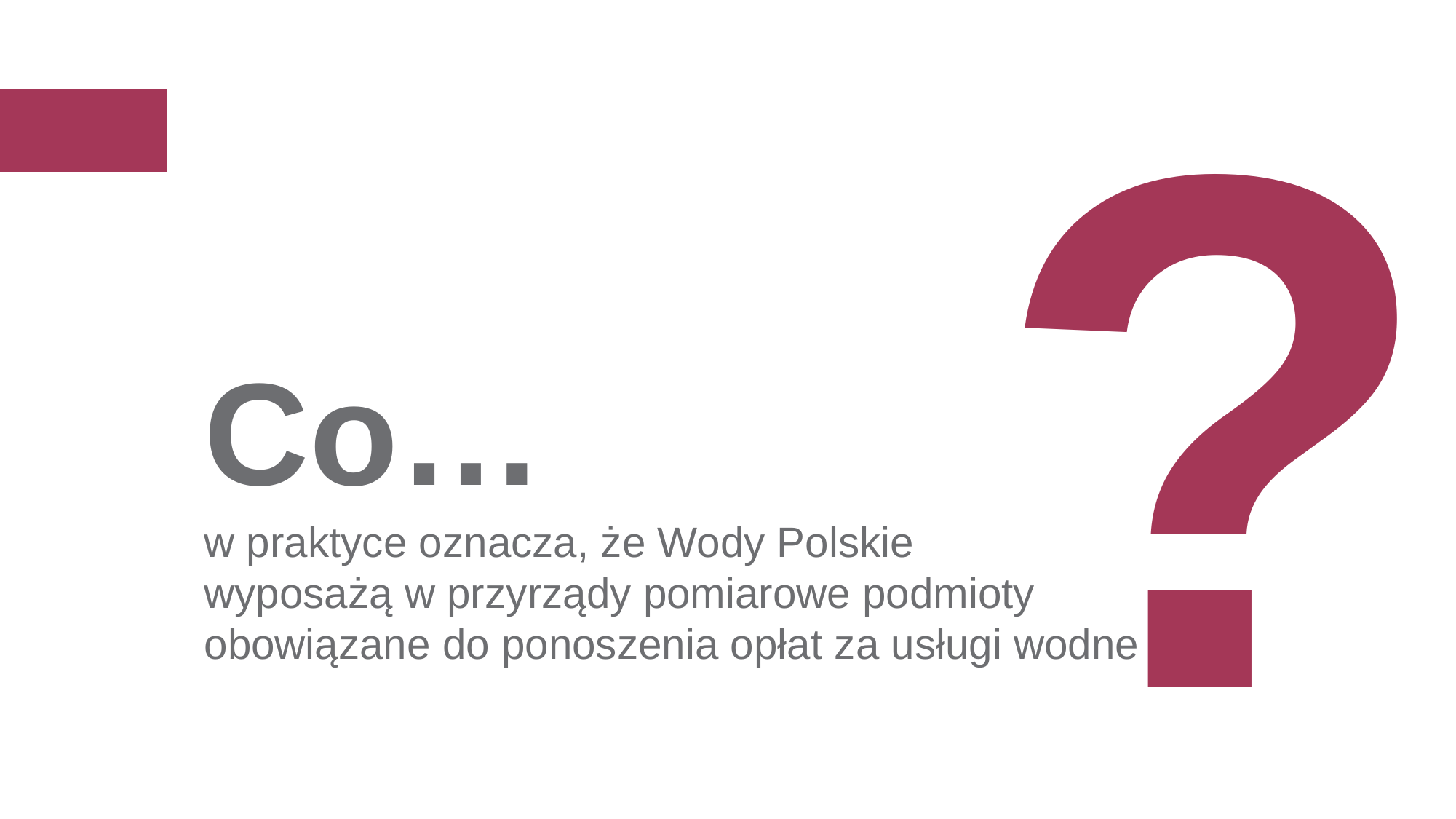

?
Co…
w praktyce oznacza, że Wody Polskie
wyposażą w przyrządy pomiarowe podmioty
obowiązane do ponoszenia opłat za usługi wodne